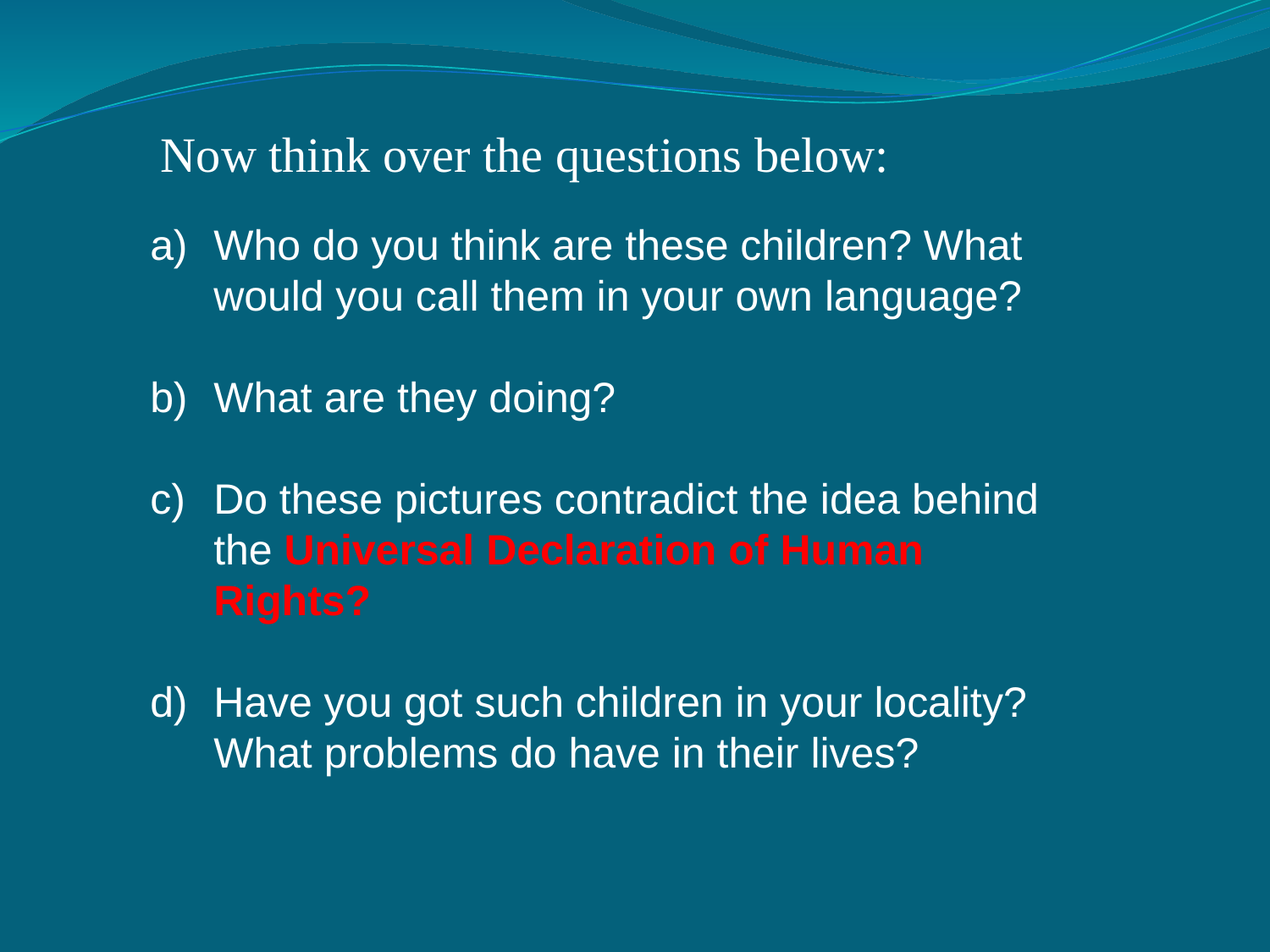

Now think over the questions below:
Who do you think are these children? What would you call them in your own language?

What are they doing?

Do these pictures contradict the idea behind the Universal Declaration of Human Rights?

Have you got such children in your locality? What problems do have in their lives?